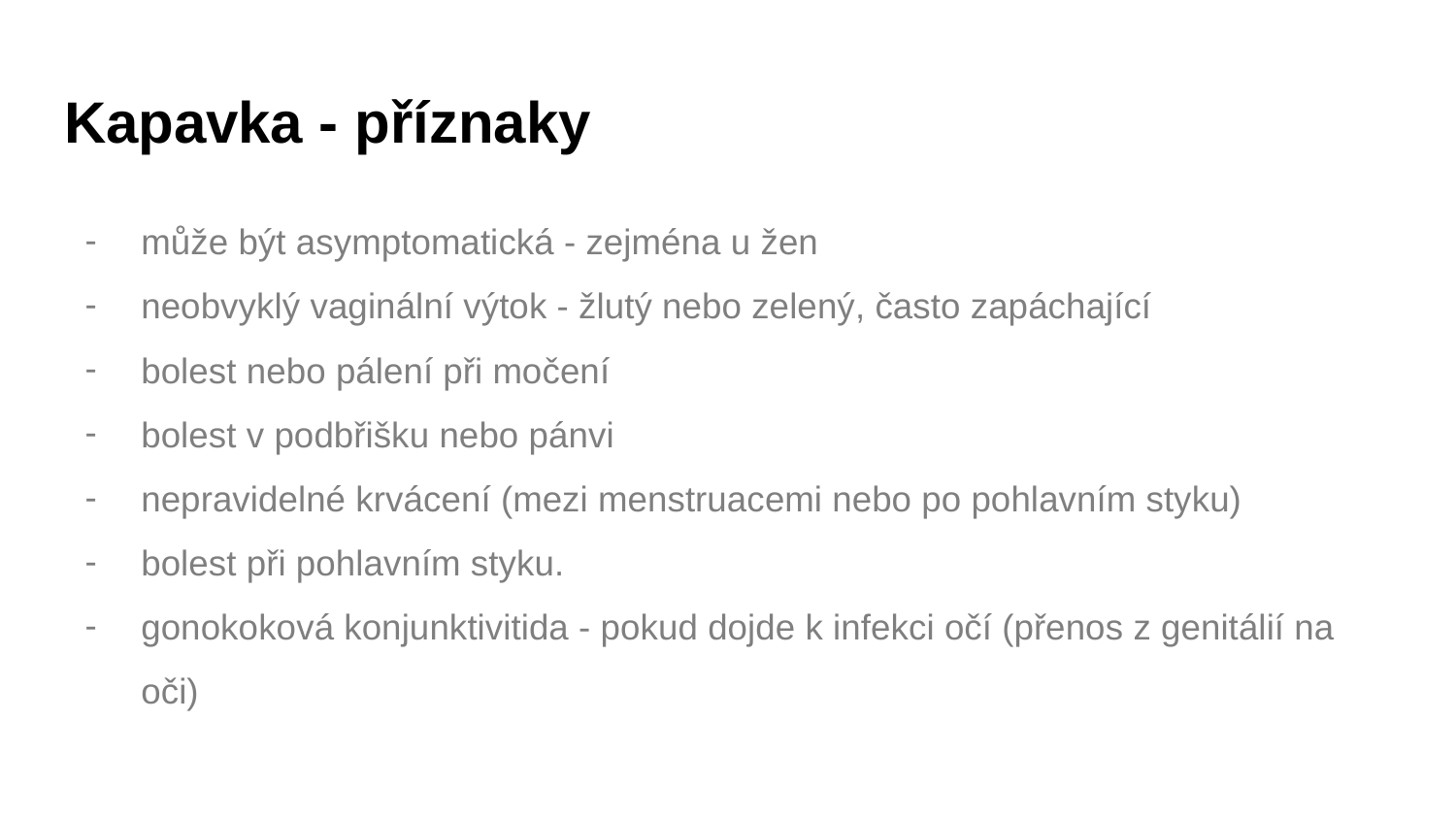

# Kapavka - příznaky
může být asymptomatická - zejména u žen
neobvyklý vaginální výtok - žlutý nebo zelený, často zapáchající
bolest nebo pálení při močení
bolest v podbřišku nebo pánvi
nepravidelné krvácení (mezi menstruacemi nebo po pohlavním styku)
bolest při pohlavním styku.
gonokoková konjunktivitida - pokud dojde k infekci očí (přenos z genitálií na oči)